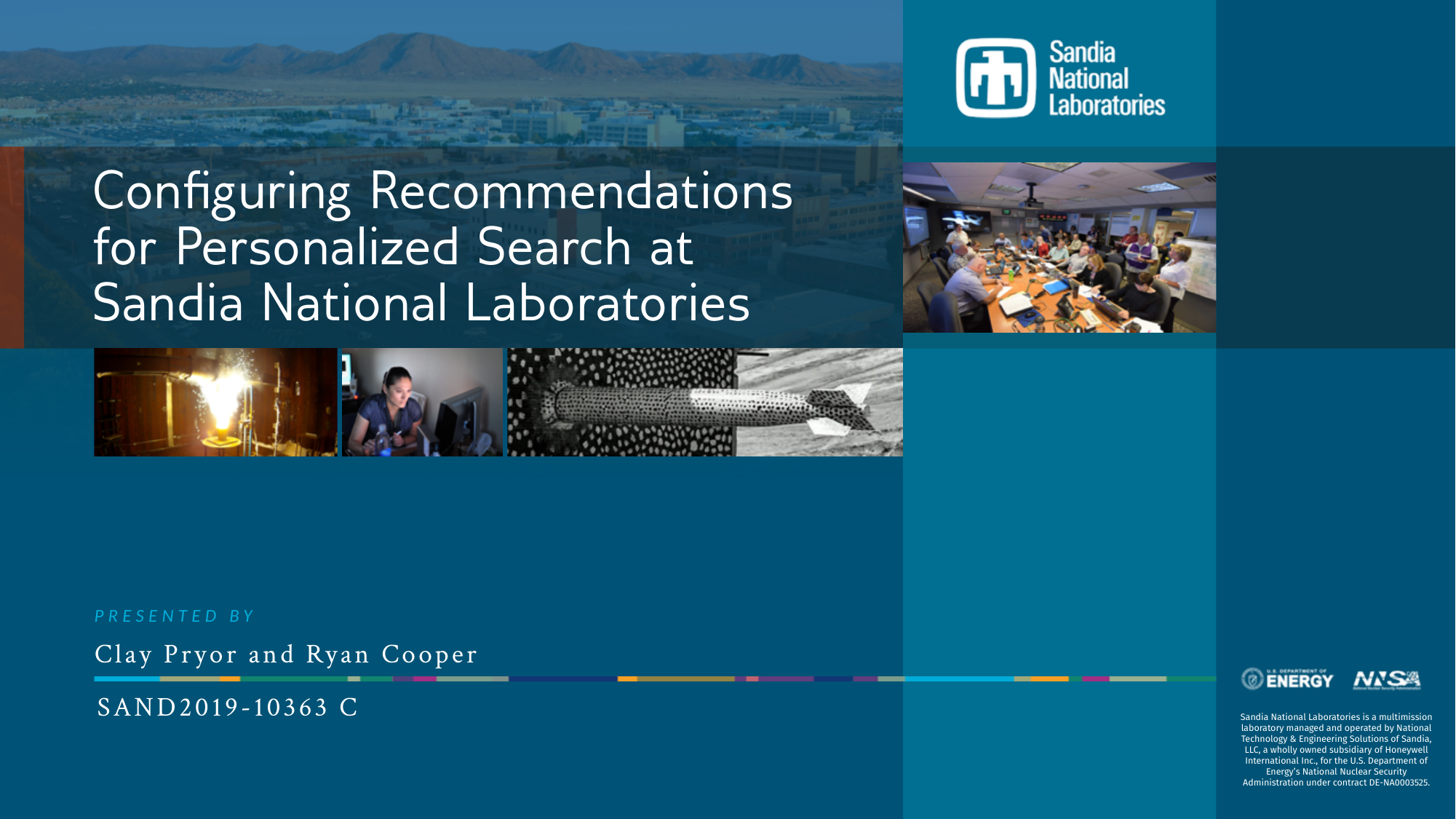

# Configuring Recommendations for Personalized Search at Sandia National Laboratories
Clay Pryor and Ryan Cooper
SAND2019-10363 C
1